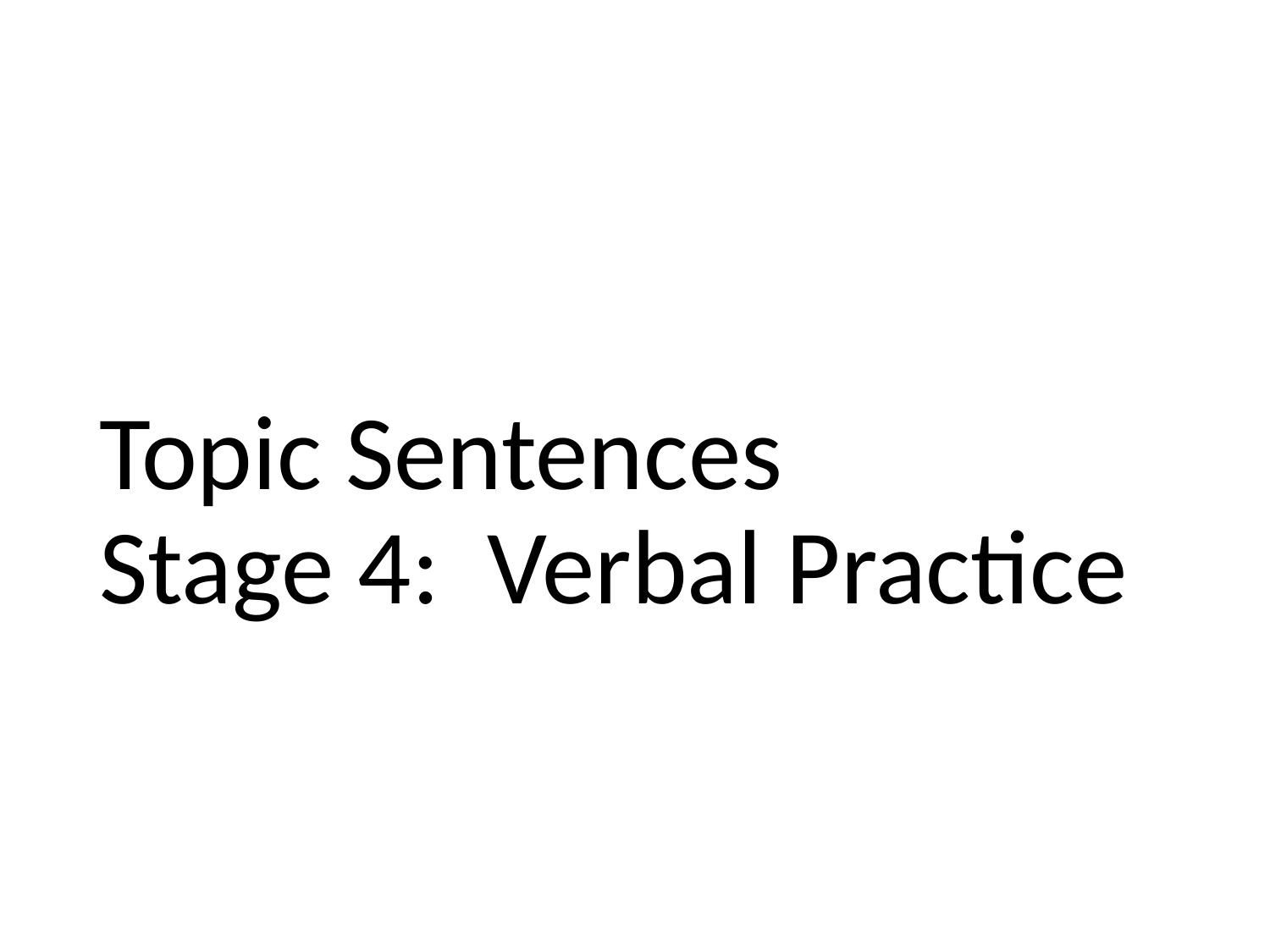

# Topic Sentences Stage 4:  Verbal Practice